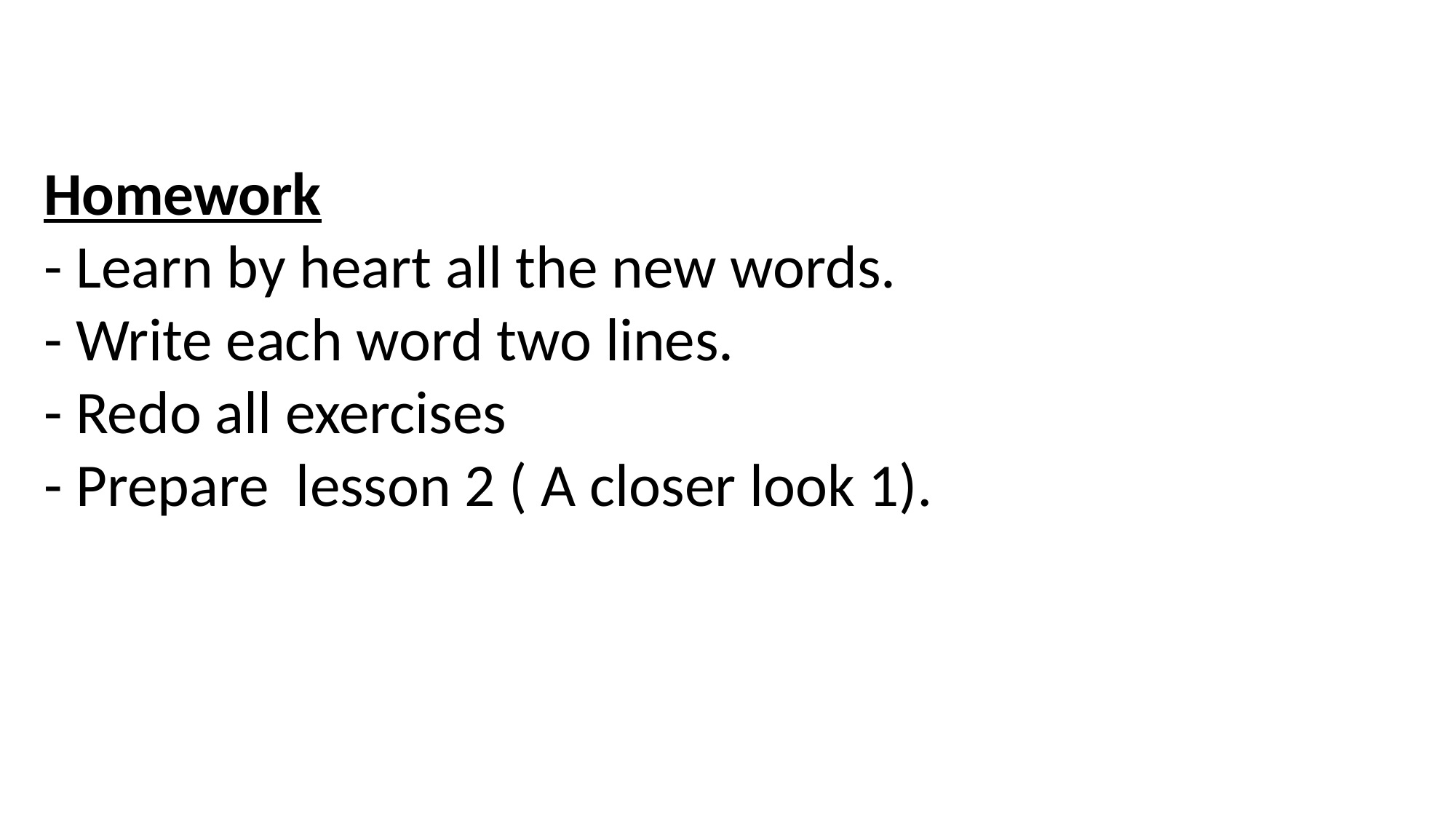

Homework
- Learn by heart all the new words.
- Write each word two lines.
- Redo all exercises
- Prepare  lesson 2 ( A closer look 1).